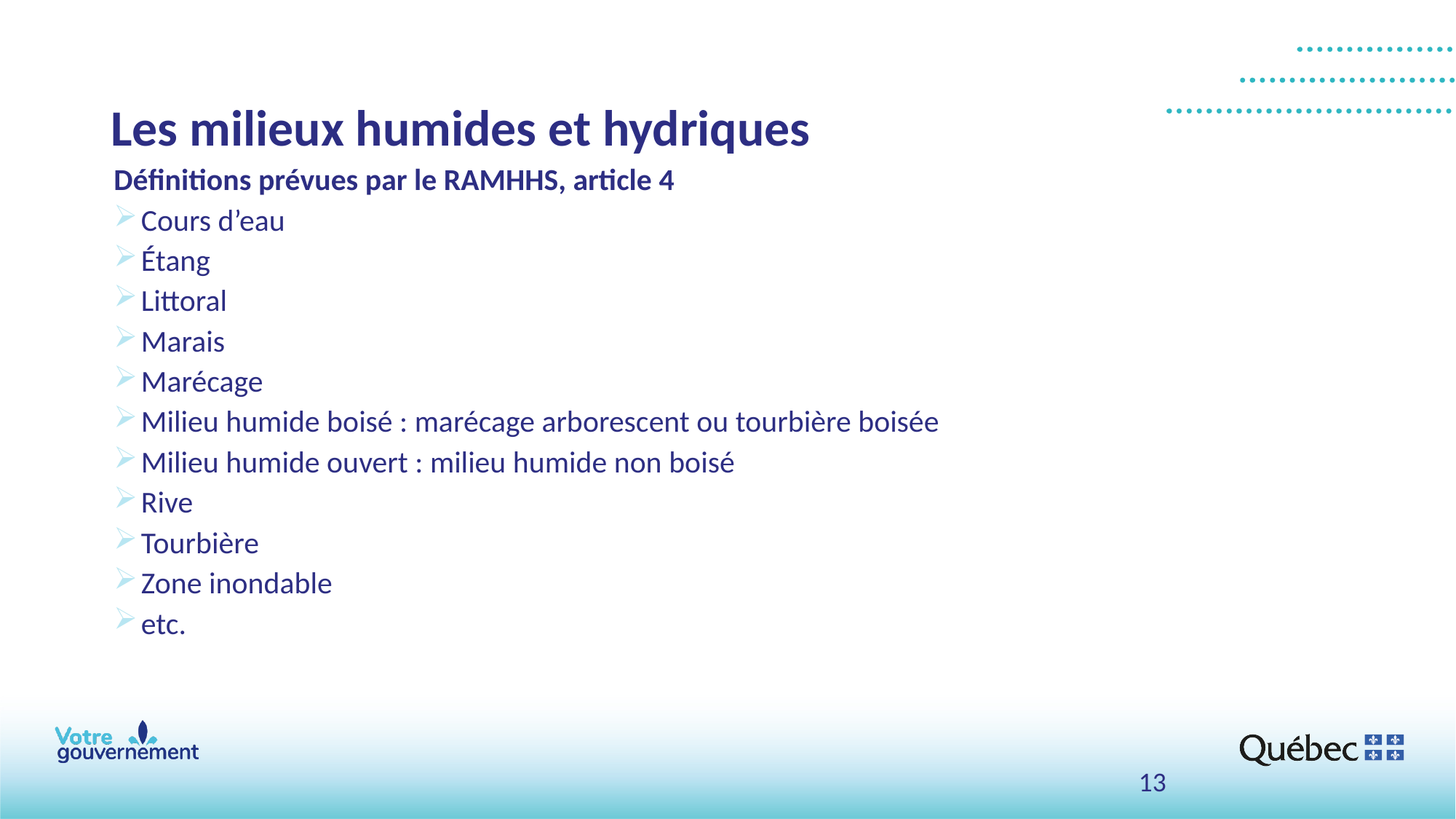

# Les milieux humides et hydriques
Définitions prévues par le RAMHHS, article 4
Cours d’eau
Étang
Littoral
Marais
Marécage
Milieu humide boisé : marécage arborescent ou tourbière boisée
Milieu humide ouvert : milieu humide non boisé
Rive
Tourbière
Zone inondable
etc.

13